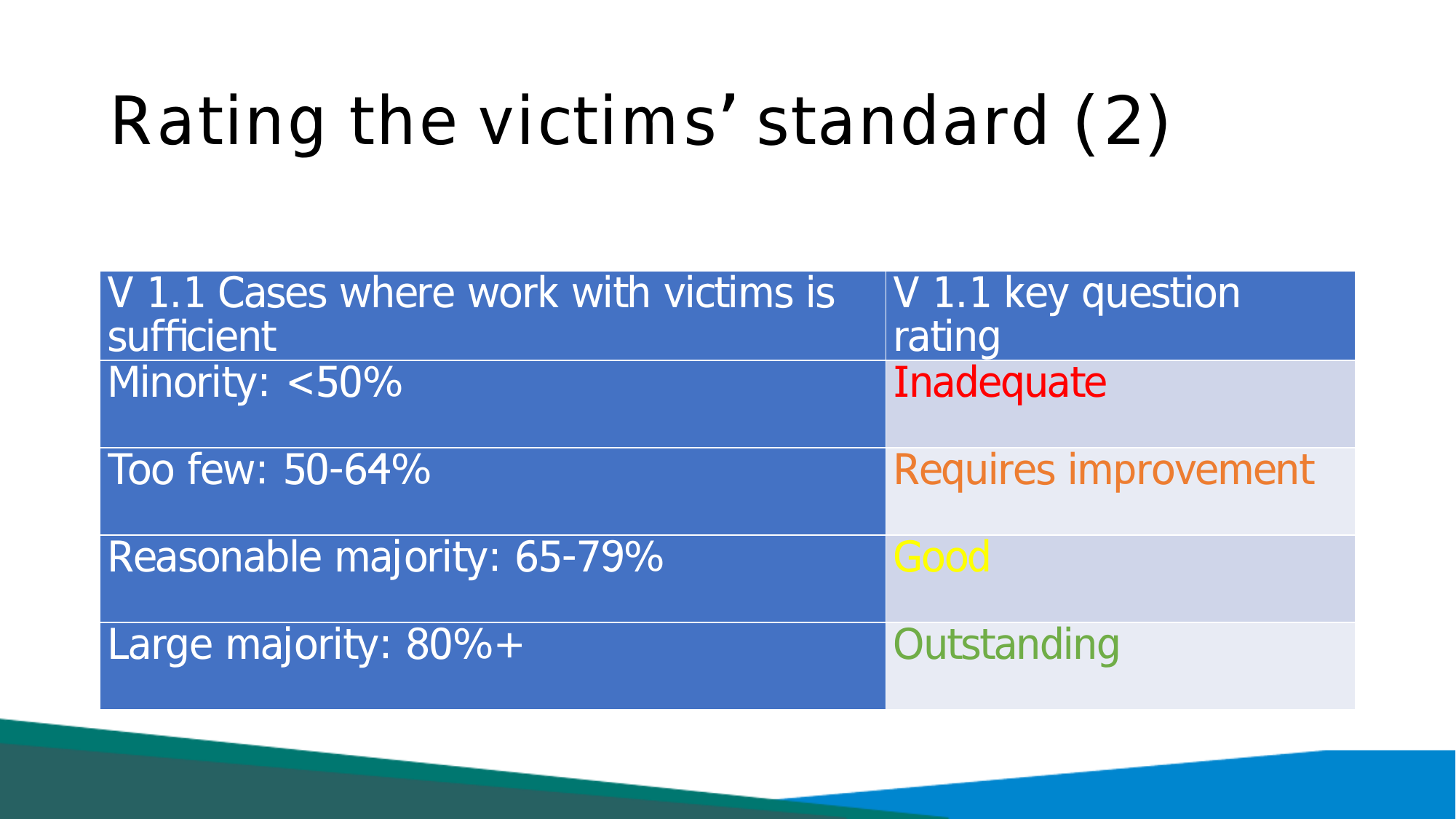

# Rating the victims’ standard (2)
| V 1.1 Cases where work with victims is sufficient | V 1.1 key question rating |
| --- | --- |
| Minority: <50% | Inadequate |
| Too few: 50-64% | Requires improvement |
| Reasonable majority: 65-79% | Good |
| Large majority: 80%+ | Outstanding |